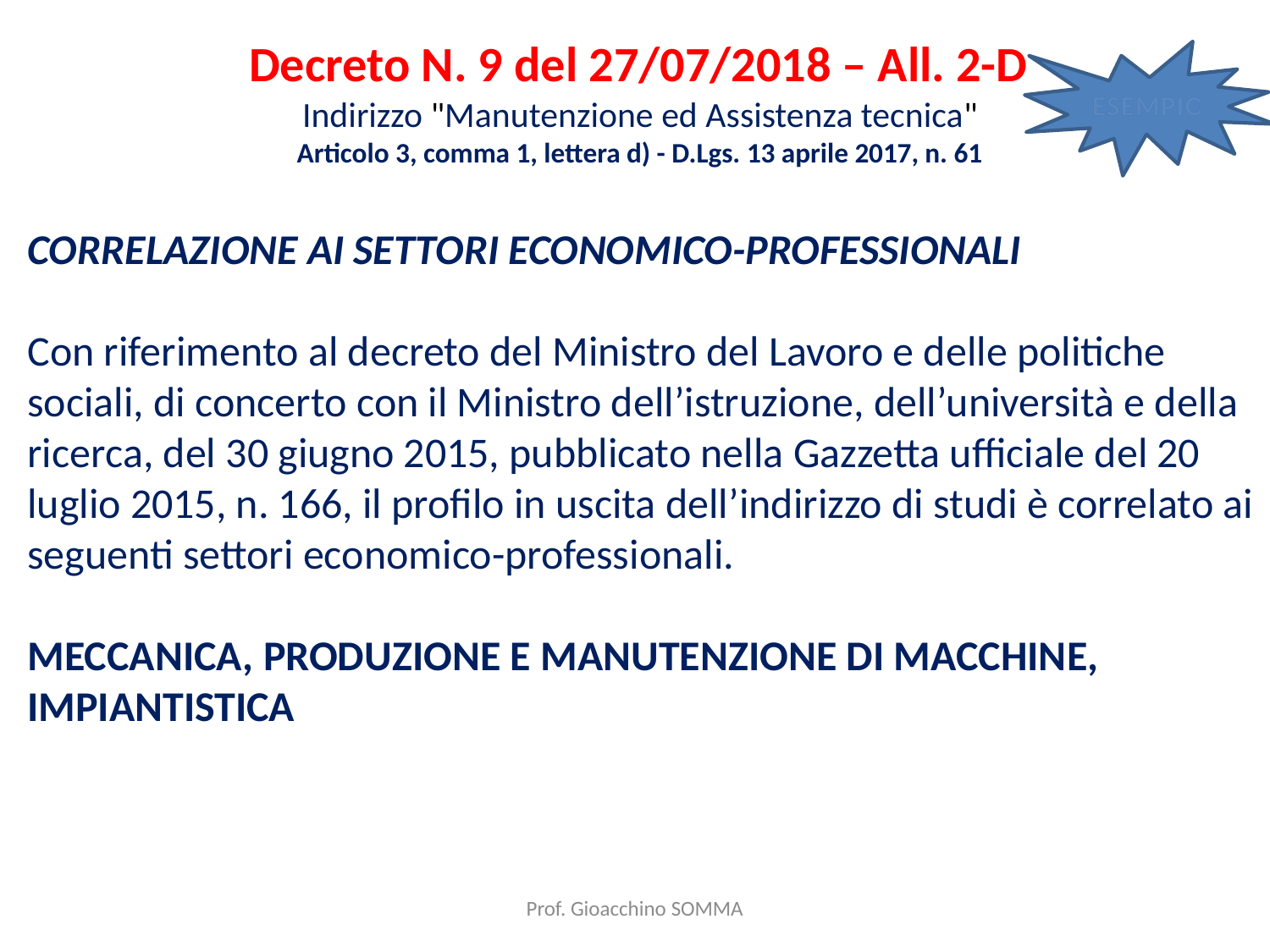

Decreto N. 9 del 27/07/2018 – All. 2-D
ESEMPIO
Indirizzo "Manutenzione ed Assistenza tecnica"
Articolo 3, comma 1, lettera d) - D.Lgs. 13 aprile 2017, n. 61
CORRELAZIONE AI SETTORI ECONOMICO-PROFESSIONALI

Con riferimento al decreto del Ministro del Lavoro e delle politiche sociali, di concerto con il Ministro dell’istruzione, dell’università e della ricerca, del 30 giugno 2015, pubblicato nella Gazzetta ufficiale del 20 luglio 2015, n. 166, il profilo in uscita dell’indirizzo di studi è correlato ai seguenti settori economico-professionali.

MECCANICA, PRODUZIONE E MANUTENZIONE DI MACCHINE, IMPIANTISTICA
Prof. Gioacchino SOMMA